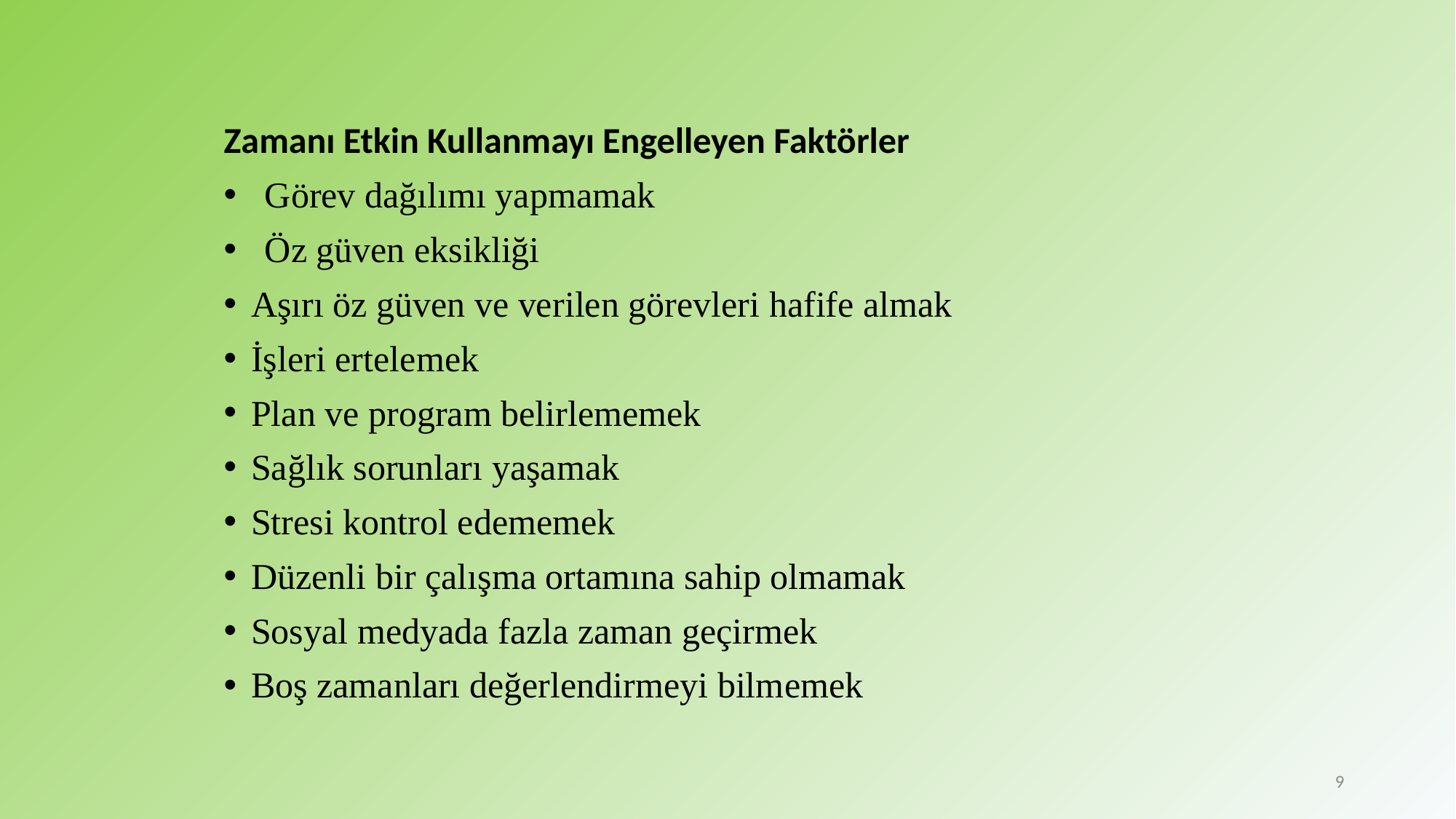

Zamanı Etkin Kullanmayı Engelleyen Faktörler
Görev dağılımı yapmamak
Öz güven eksikliği
Aşırı öz güven ve verilen görevleri hafife almak
İşleri ertelemek
Plan ve program belirlememek
Sağlık sorunları yaşamak
Stresi kontrol edememek
Düzenli bir çalışma ortamına sahip olmamak
Sosyal medyada fazla zaman geçirmek
Boş zamanları değerlendirmeyi bilmemek
9